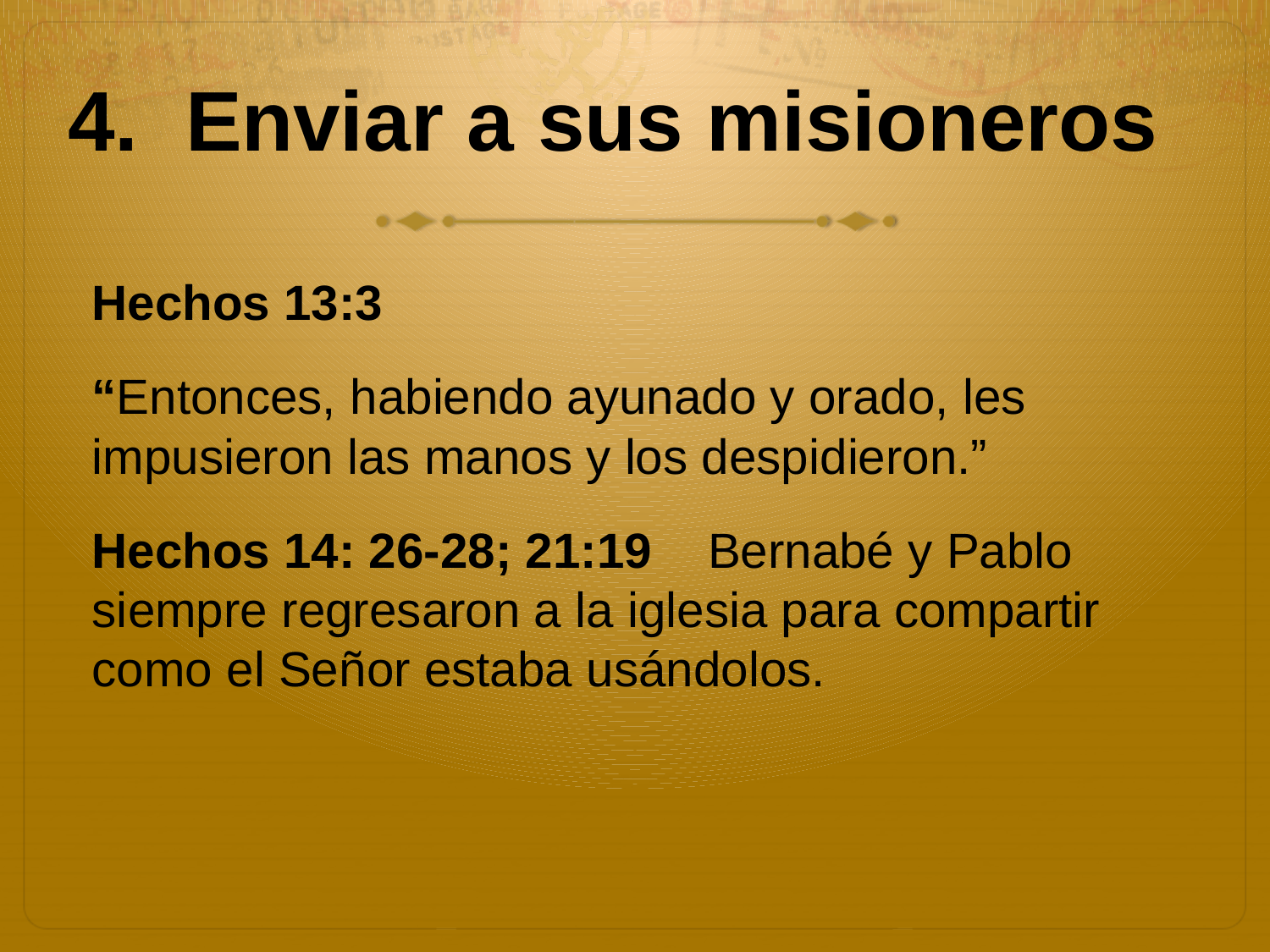

# 4.  Enviar a sus misioneros
Hechos 13:3
“Entonces, habiendo ayunado y orado, les impusieron las manos y los despidieron.”
Hechos 14: 26-28; 21:19    Bernabé y Pablo siempre regresaron a la iglesia para compartir como el Señor estaba usándolos.